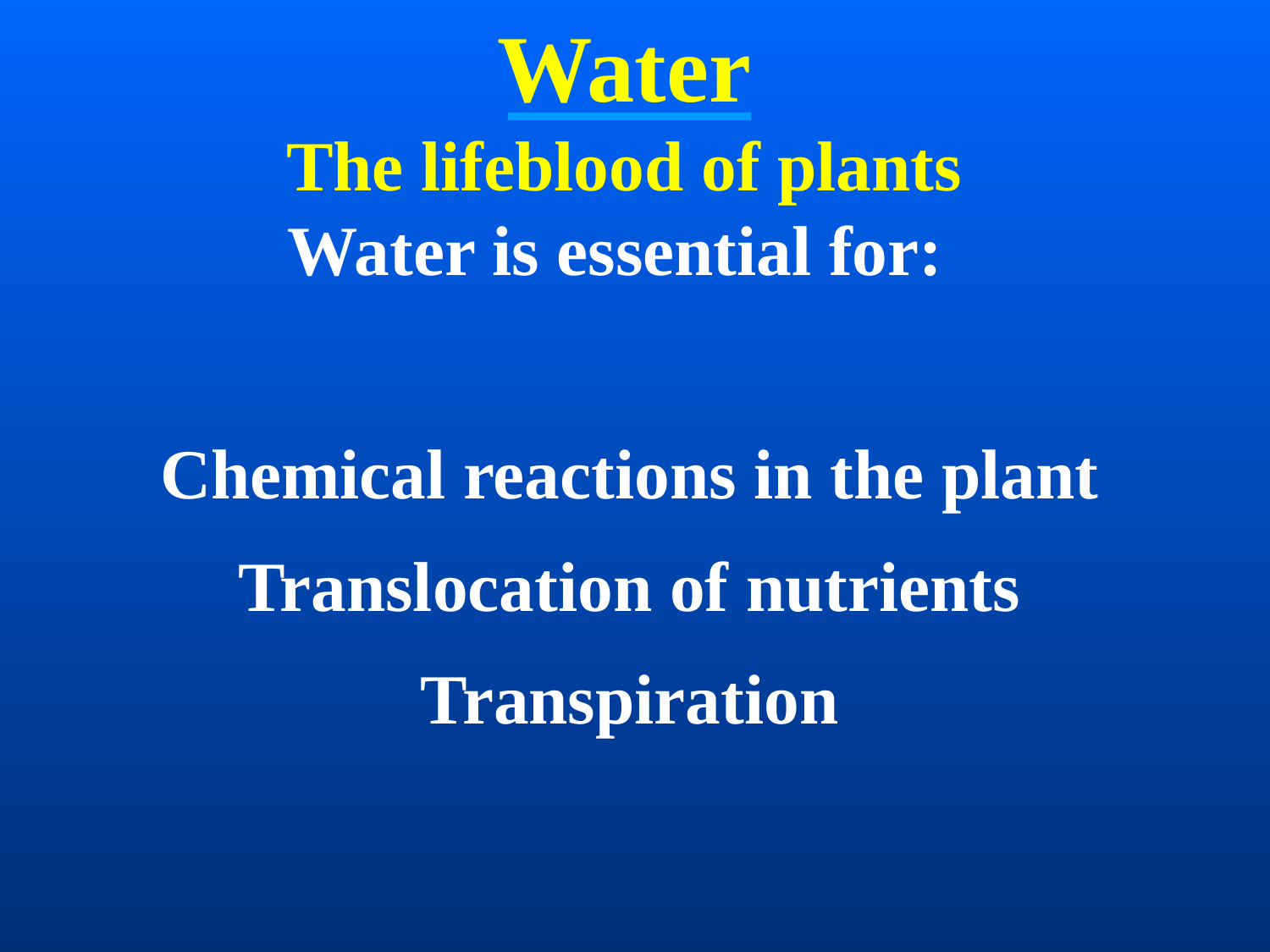

# Water The lifeblood of plants Water is essential for:

Chemical reactions in the plant

Translocation of nutrients

Transpiration